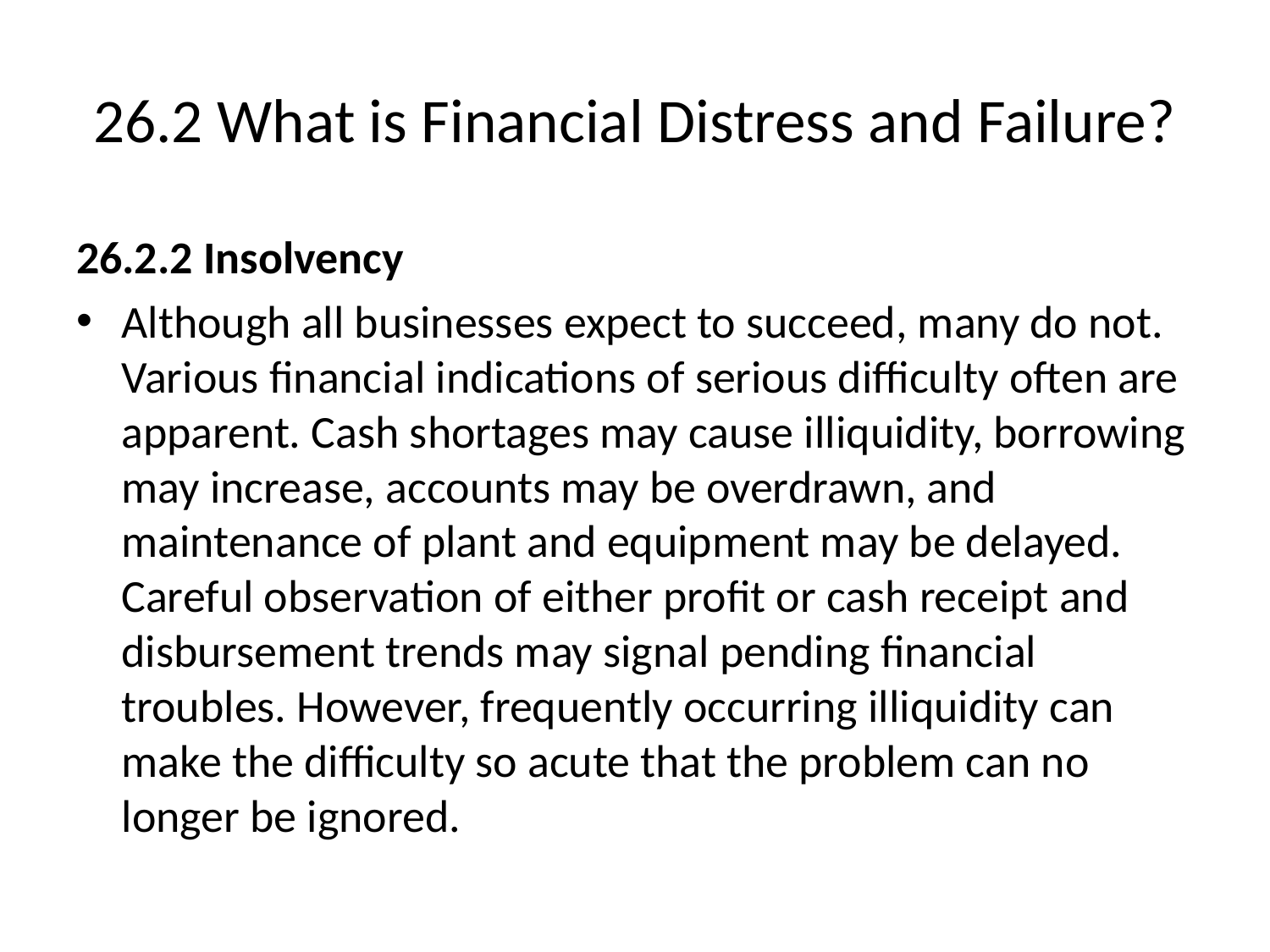

# 26.2 What is Financial Distress and Failure?
26.2.2 Insolvency
Although all businesses expect to succeed, many do not. Various financial indications of serious difficulty often are apparent. Cash shortages may cause illiquidity, borrowing may increase, accounts may be overdrawn, and maintenance of plant and equipment may be delayed. Careful observation of either profit or cash receipt and disbursement trends may signal pending financial troubles. However, frequently occurring illiquidity can make the difficulty so acute that the problem can no longer be ignored.